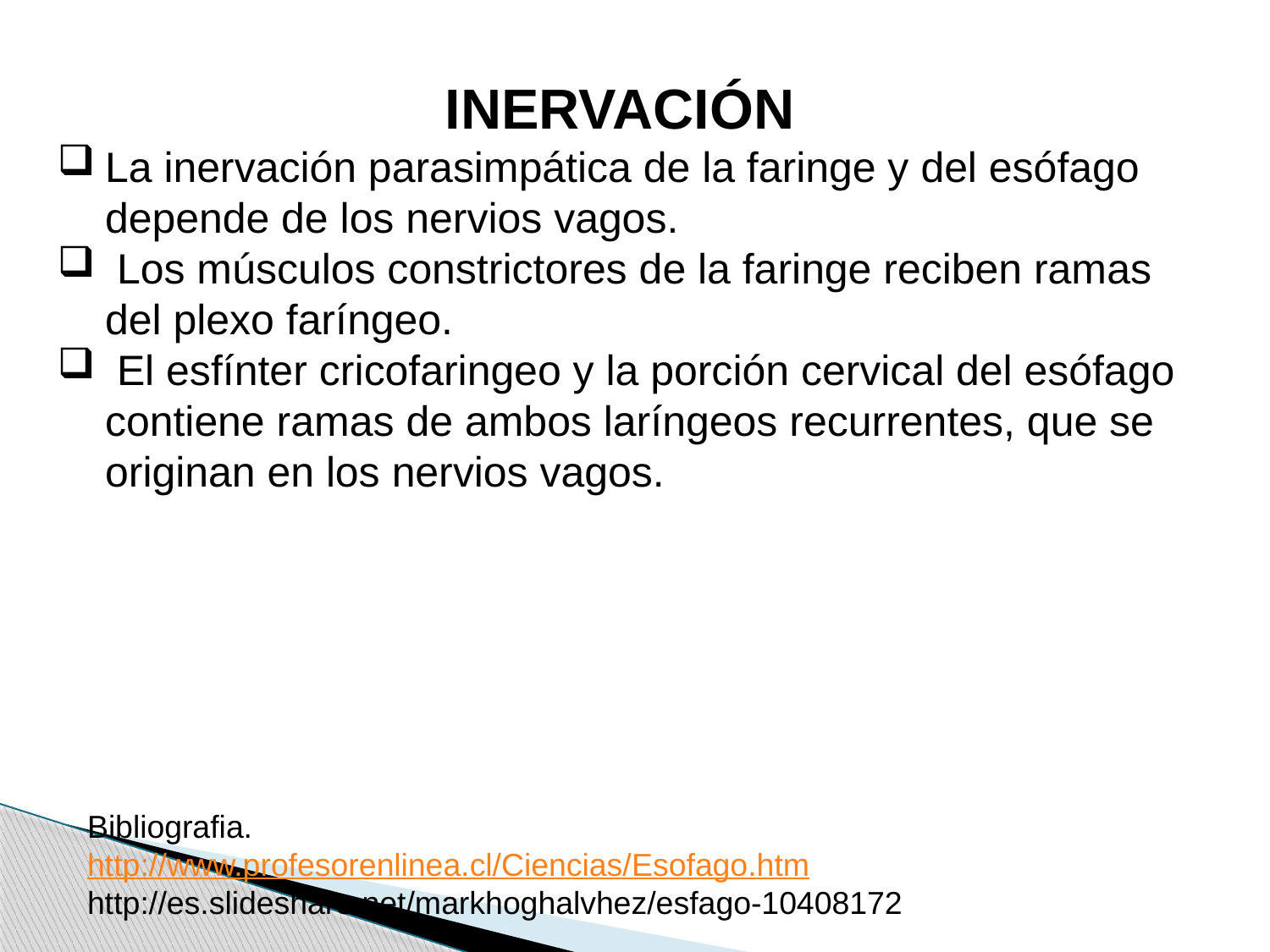

INERVACIÓN
La inervación parasimpática de la faringe y del esófago depende de los nervios vagos.
 Los músculos constrictores de la faringe reciben ramas del plexo faríngeo.
 El esfínter cricofaringeo y la porción cervical del esófago contiene ramas de ambos laríngeos recurrentes, que se originan en los nervios vagos.
Bibliografia.
http://www.profesorenlinea.cl/Ciencias/Esofago.htm
http://es.slideshare.net/markhoghalvhez/esfago-10408172